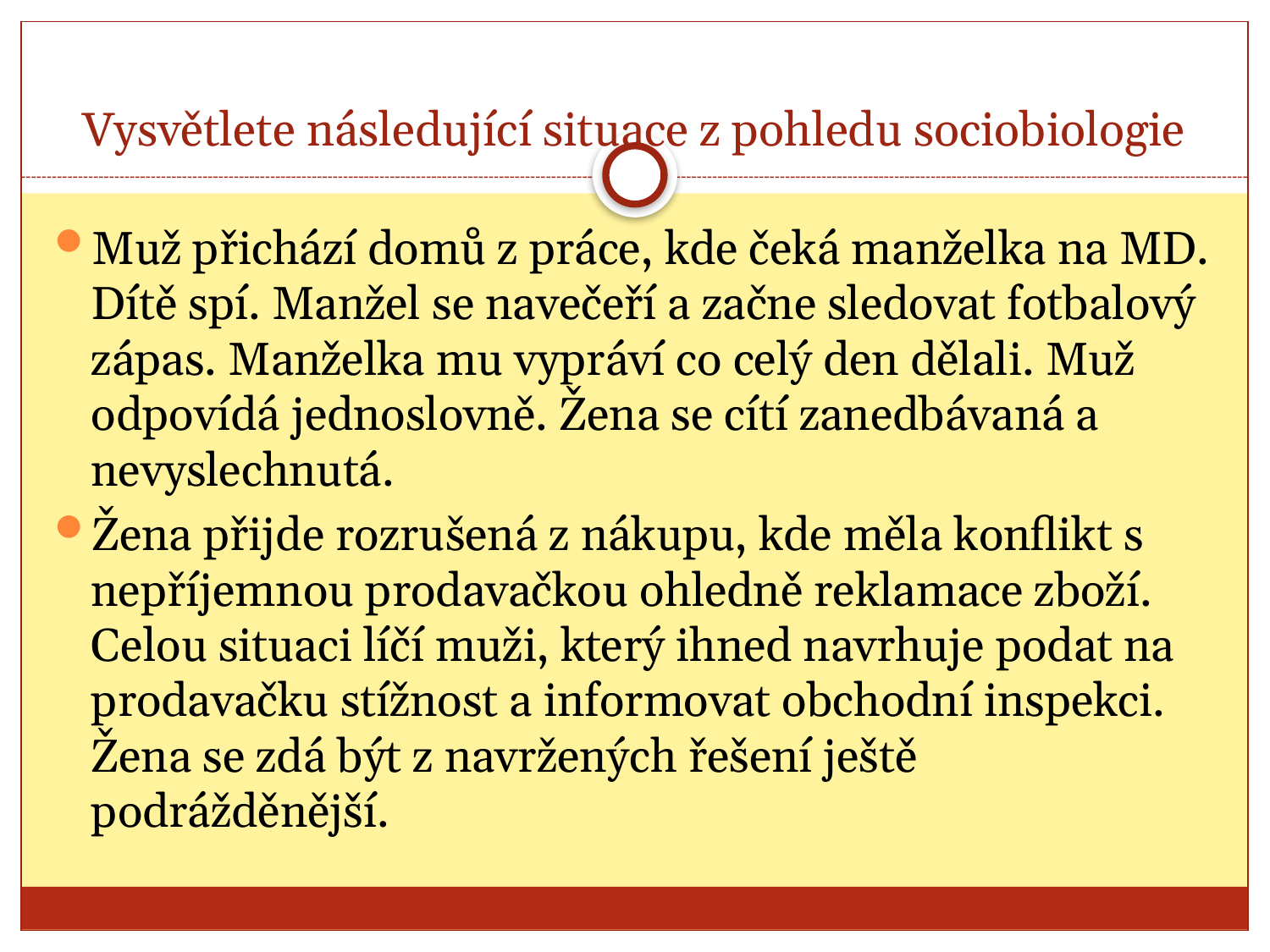

# Vysvětlete následující situace z pohledu sociobiologie
Muž přichází domů z práce, kde čeká manželka na MD. Dítě spí. Manžel se navečeří a začne sledovat fotbalový zápas. Manželka mu vypráví co celý den dělali. Muž odpovídá jednoslovně. Žena se cítí zanedbávaná a nevyslechnutá.
Žena přijde rozrušená z nákupu, kde měla konflikt s nepříjemnou prodavačkou ohledně reklamace zboží. Celou situaci líčí muži, který ihned navrhuje podat na prodavačku stížnost a informovat obchodní inspekci. Žena se zdá být z navržených řešení ještě podrážděnější.